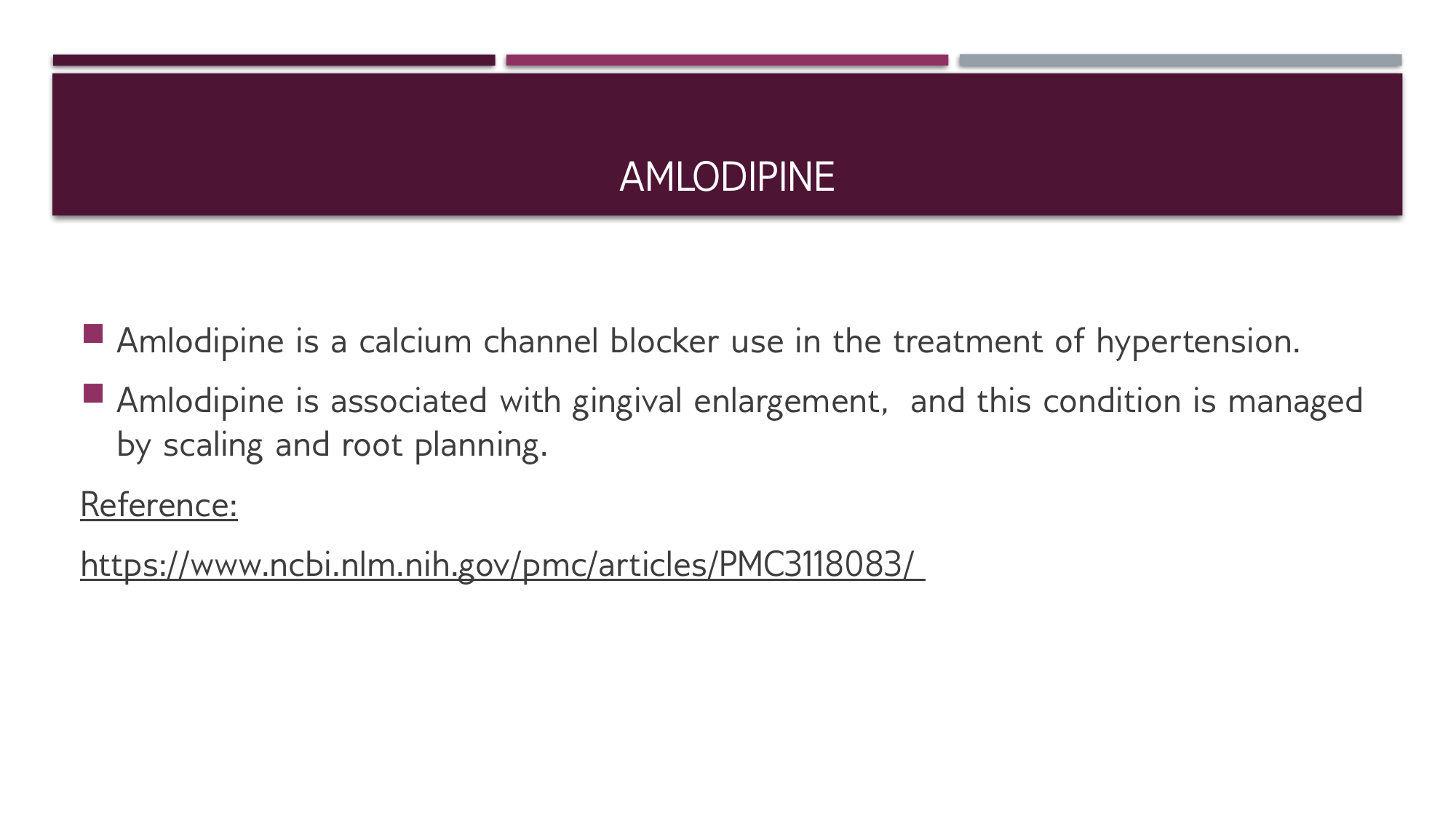

# Amlodipine
Amlodipine is a calcium channel blocker use in the treatment of hypertension.
Amlodipine is associated with gingival enlargement,  and this condition is managed by scaling and root planning.
Reference:
https://www.ncbi.nlm.nih.gov/pmc/articles/PMC3118083/